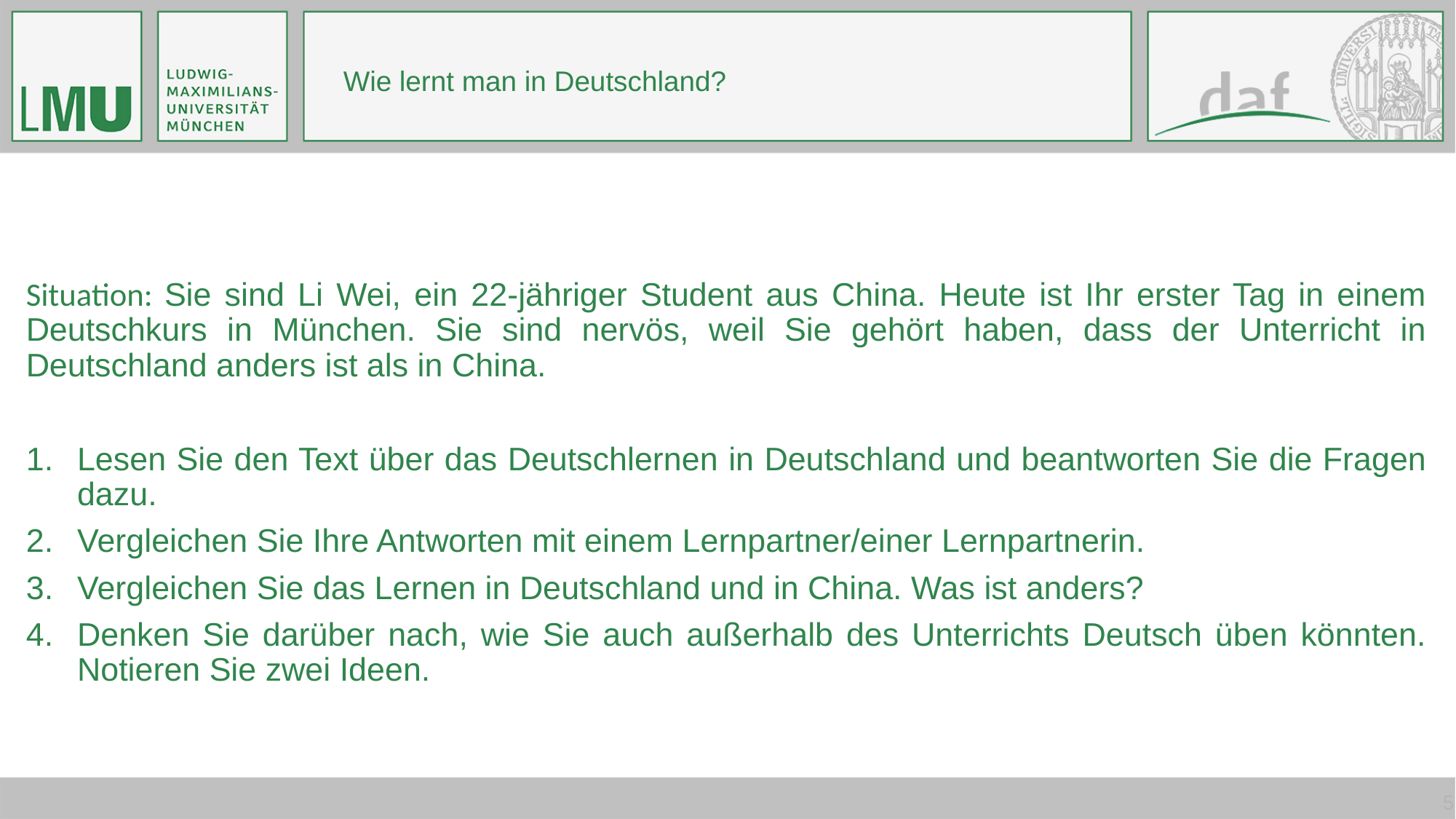

# Wie lernt man in Deutschland?

Situation: Sie sind Li Wei, ein 22-jähriger Student aus China. Heute ist Ihr erster Tag in einem Deutschkurs in München. Sie sind nervös, weil Sie gehört haben, dass der Unterricht in Deutschland anders ist als in China.

Lesen Sie den Text über das Deutschlernen in Deutschland und beantworten Sie die Fragen dazu.
Vergleichen Sie Ihre Antworten mit einem Lernpartner/einer Lernpartnerin.
Vergleichen Sie das Lernen in Deutschland und in China. Was ist anders?
Denken Sie darüber nach, wie Sie auch außerhalb des Unterrichts Deutsch üben könnten. Notieren Sie zwei Ideen.

5